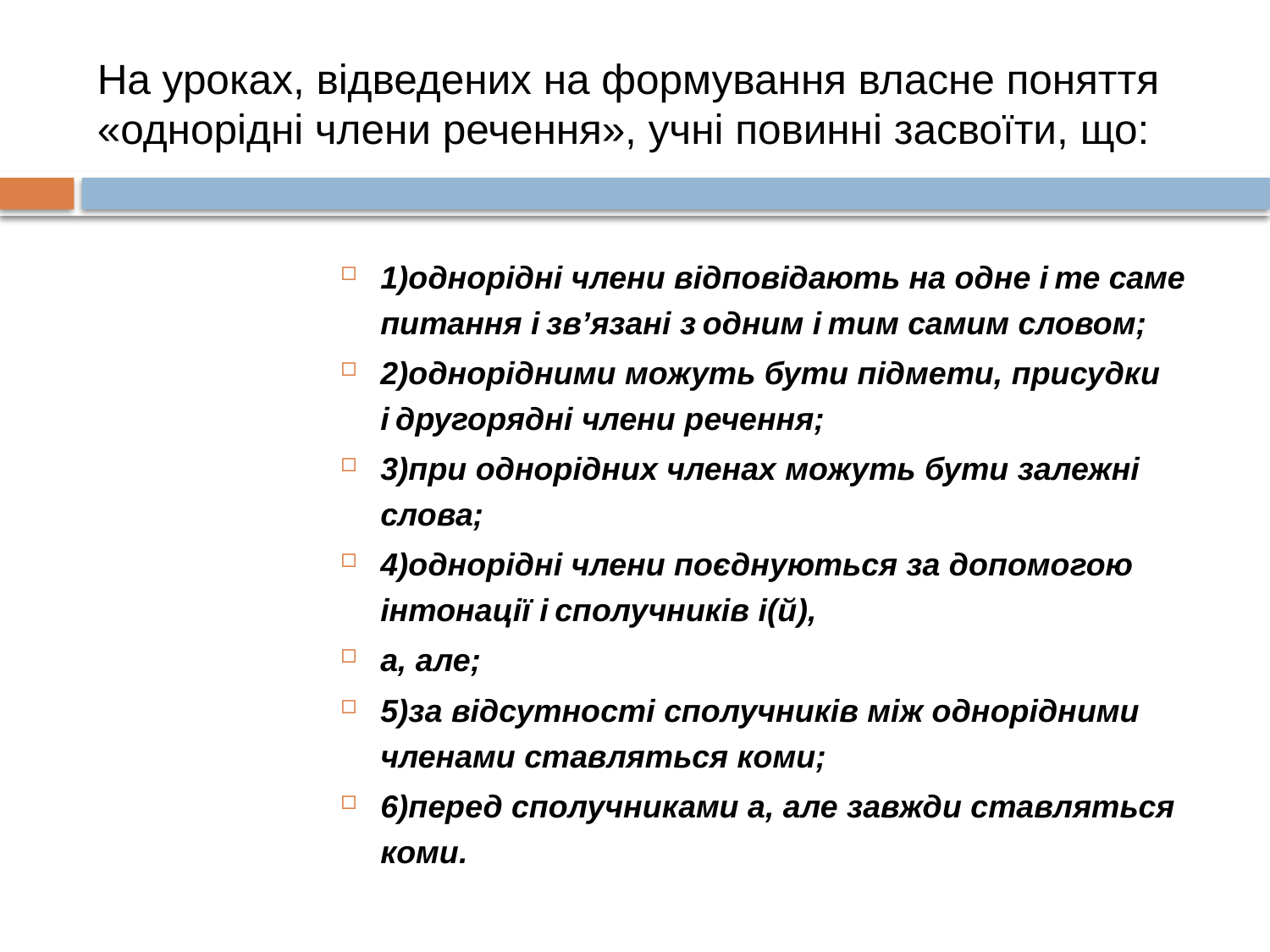

# На уроках, відведених на формування власне поняття «однорідні члени речення», учні повинні засвоїти, що:

1)однорідні члени відповідають на одне і те саме питання і зв’язані з одним і тим самим словом;
2)однорідними можуть бути підмети, присудки і другорядні члени речення;
3)при однорідних членах можуть бути залежні слова;
4)однорідні члени поєднуються за допомогою інтонації і сполучників і(й),
а, але;
5)за відсутності сполучників між однорідними членами ставляться коми;
6)перед сполучниками а, але завжди ставляться коми.